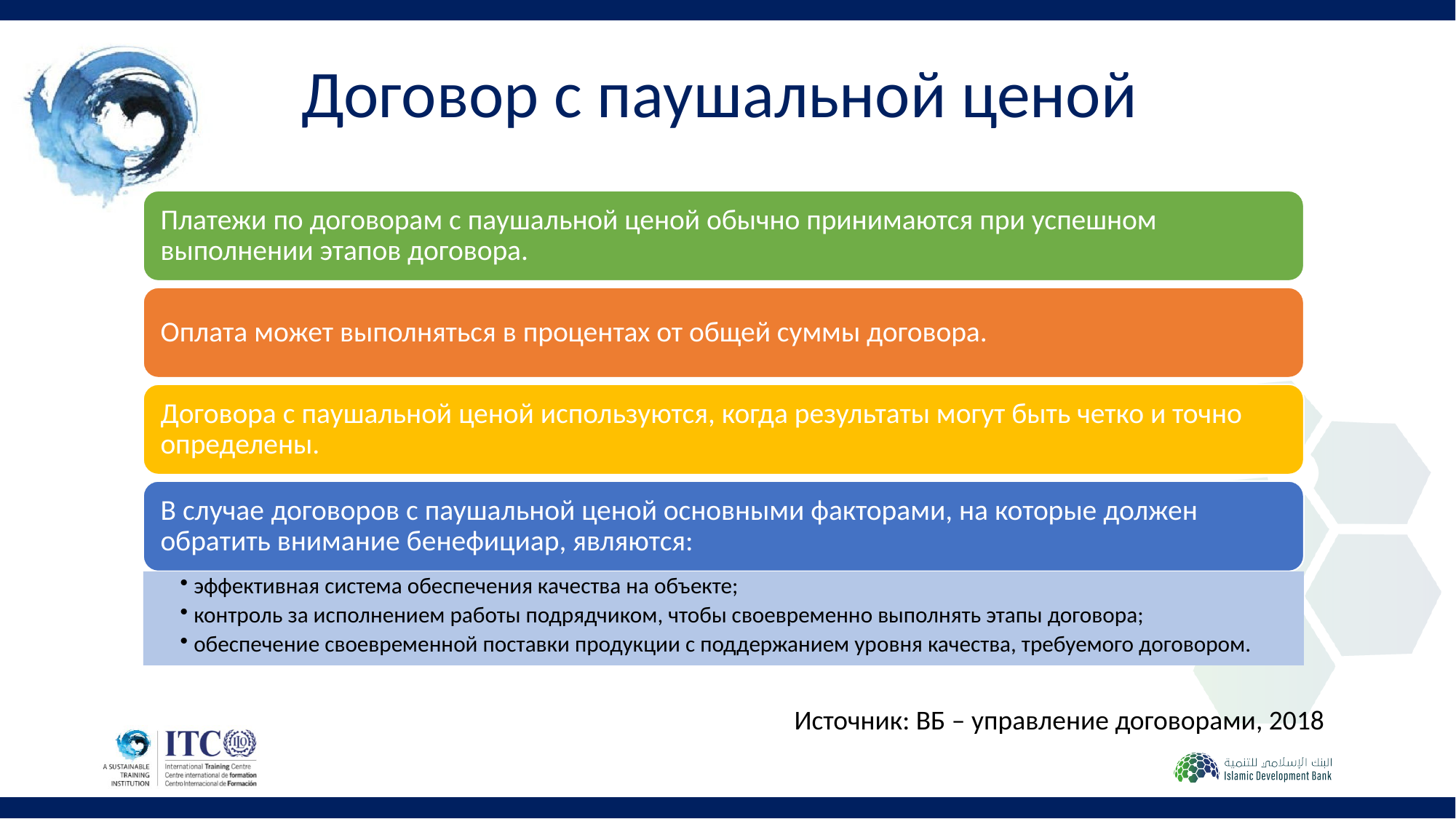

Договор с паушальной ценой
Платежи по договорам с паушальной ценой обычно принимаются при успешном выполнении этапов договора.
Оплата может выполняться в процентах от общей суммы договора.
Договора с паушальной ценой используются, когда результаты могут быть четко и точно определены.
В случае договоров с паушальной ценой основными факторами, на которые должен обратить внимание бенефициар, являются:
эффективная система обеспечения качества на объекте;
контроль за исполнением работы подрядчиком, чтобы своевременно выполнять этапы договора;
обеспечение своевременной поставки продукции с поддержанием уровня качества, требуемого договором.
Источник: ВБ – управление договорами, 2018